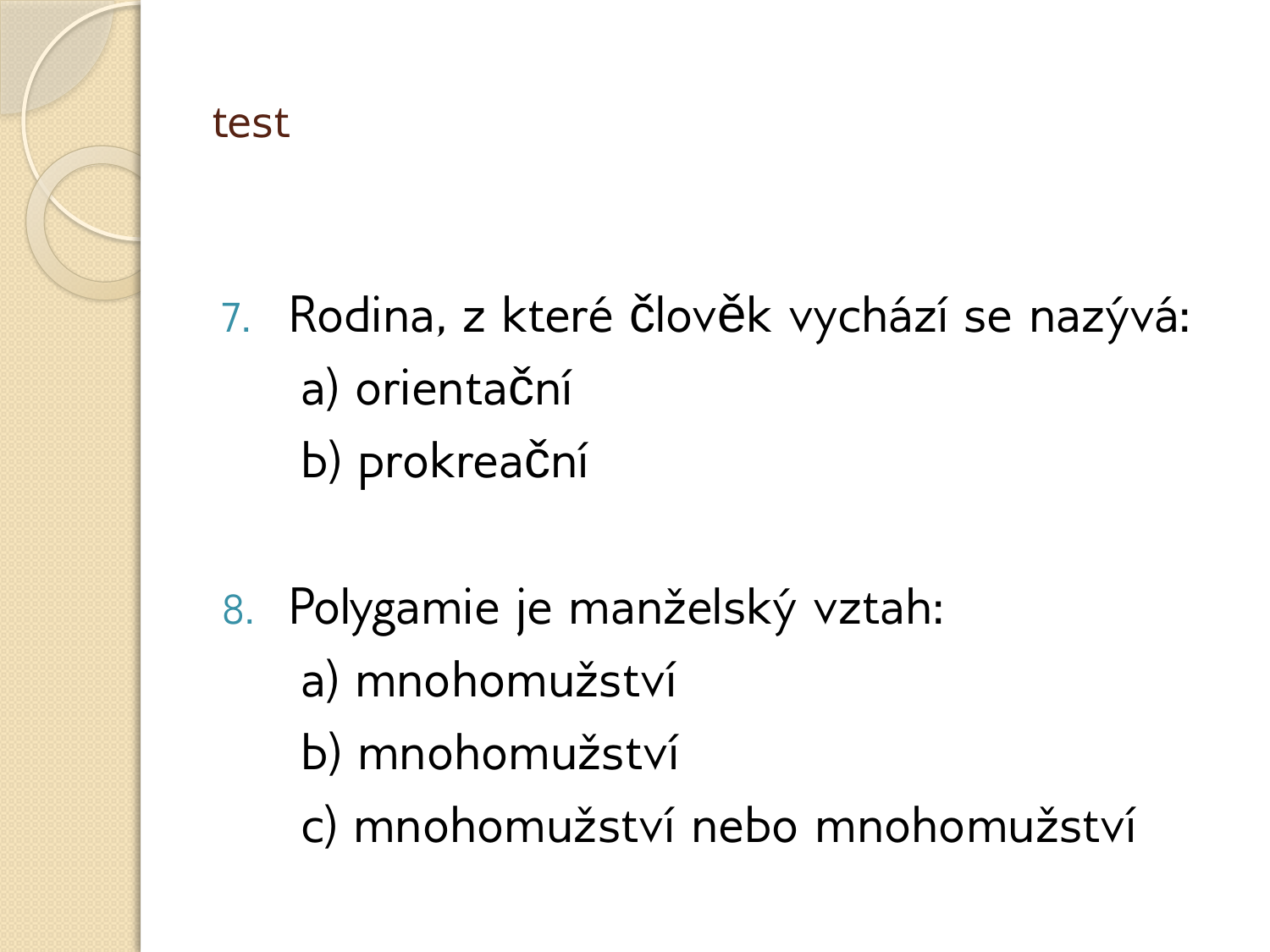

# test

Rodina, z které člověk vychází se nazývá:
     a) orientační
     b) prokreační

Polygamie je manželský vztah:
     a) mnohomužství
     b) mnohomužství
     c) mnohomužství nebo mnohomužství